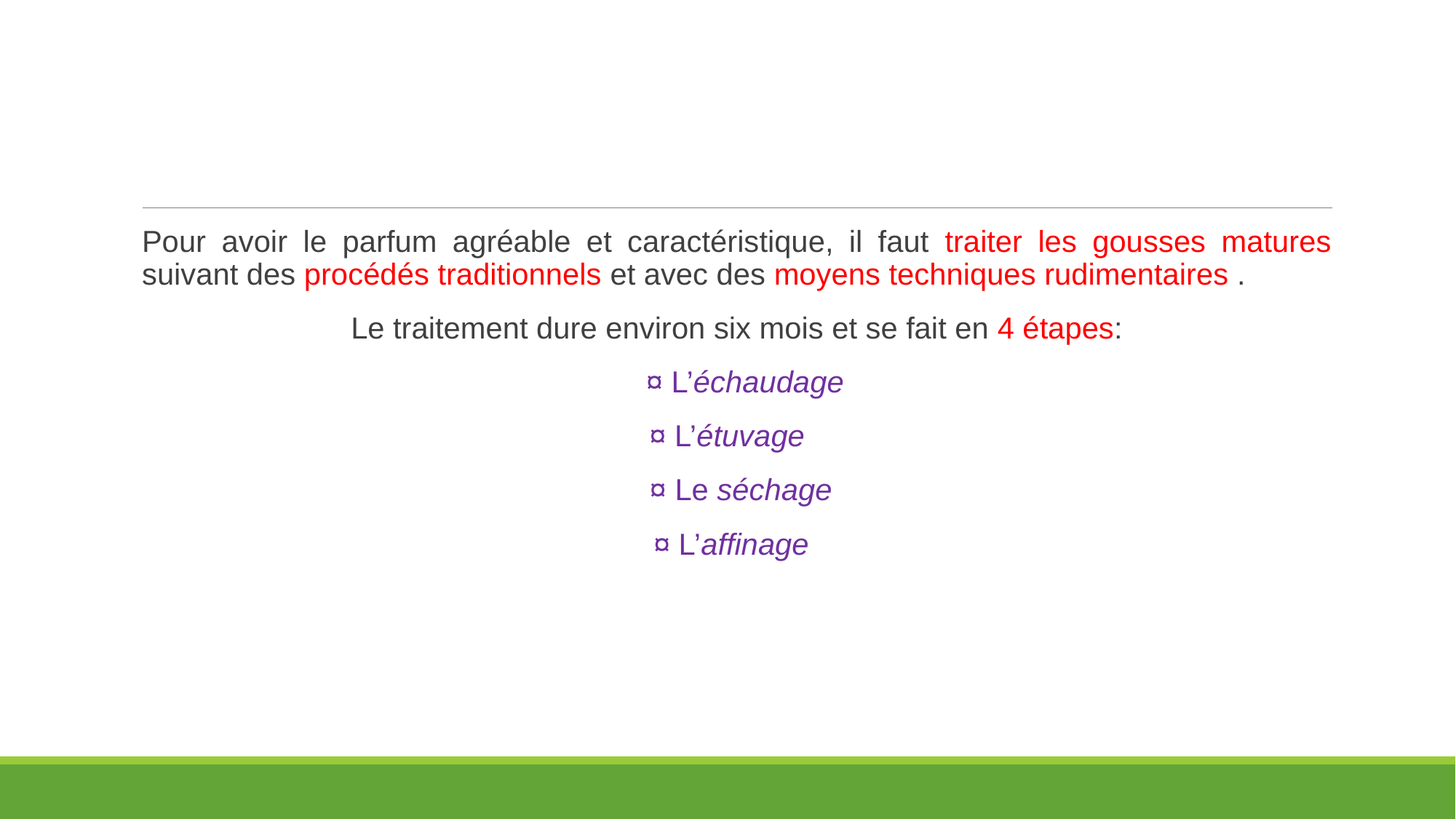

#
Pour avoir le parfum agréable et caractéristique, il faut traiter les gousses matures suivant des procédés traditionnels et avec des moyens techniques rudimentaires .
Le traitement dure environ six mois et se fait en 4 étapes:
   ¤ L’échaudage
¤ L’étuvage
  ¤ Le séchage
¤ L’affinage